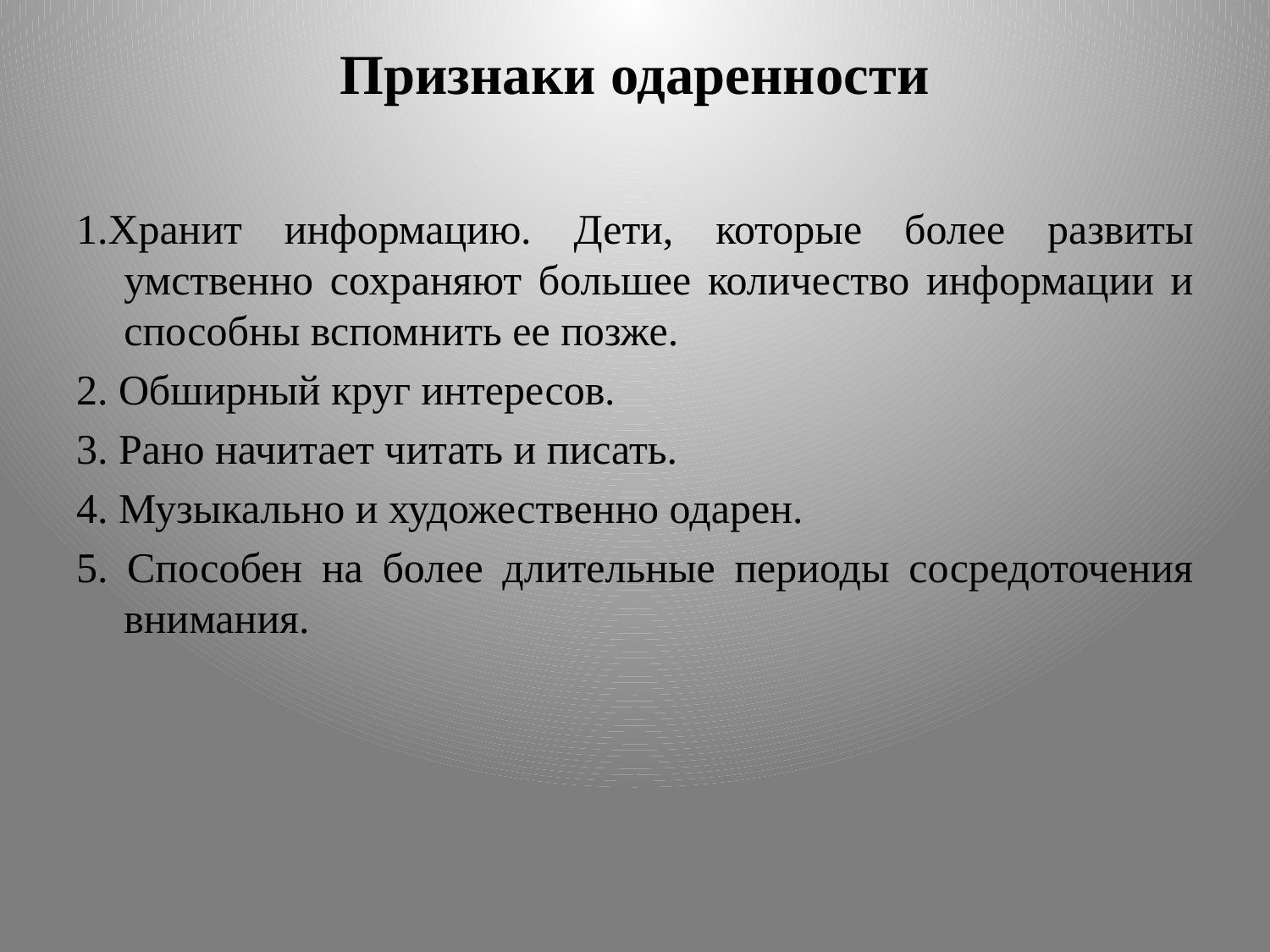

# Признаки одаренности

1.Хранит информацию. Дети, которые более развиты умственно сохраняют большее количество информации и способны вспомнить ее позже.
2. Обширный круг интересов.
3. Рано начитает читать и писать.
4. Музыкально и художественно одарен.
5. Способен на более длительные периоды сосредоточения внимания.